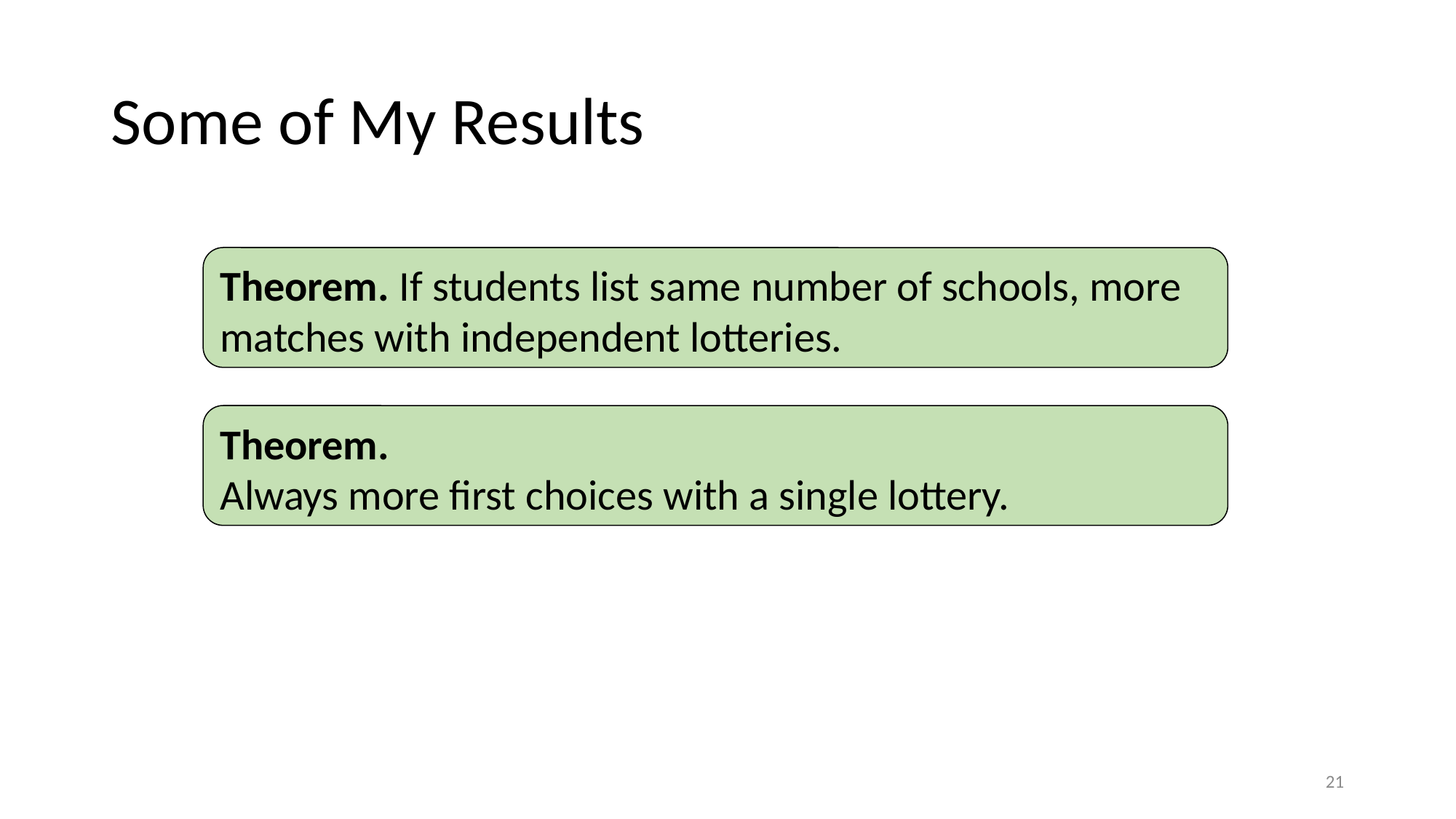

# Some of My Results
Theorem. If students list same number of schools, more matches with independent lotteries.
Theorem.
Always more first choices with a single lottery.
21